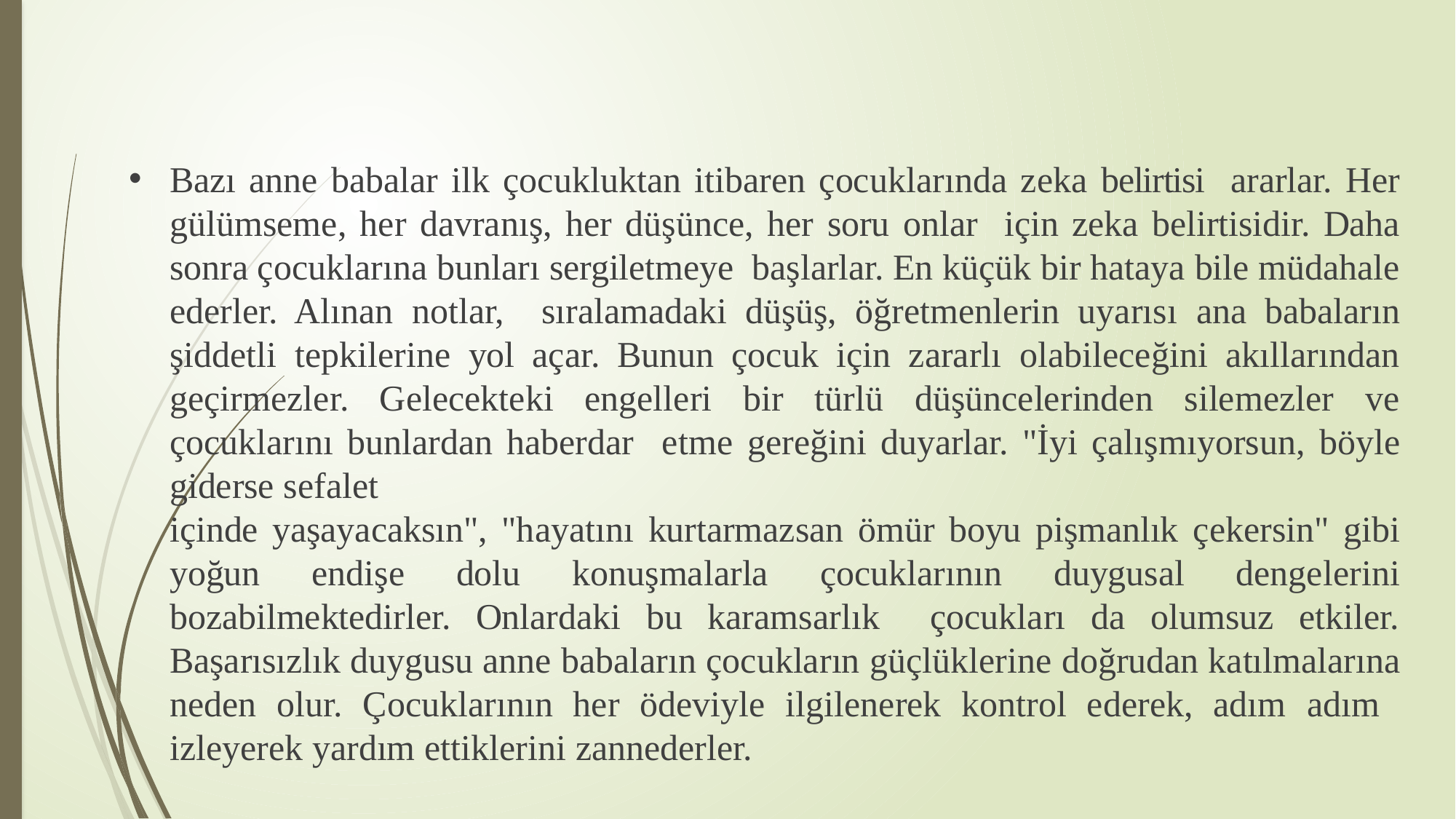

Bazı anne babalar ilk çocukluktan itibaren çocuklarında zeka belirtisi  ararlar. Her gülümseme, her davranış, her düşünce, her soru onlar  için zeka belirtisidir. Daha sonra çocuklarına bunları sergiletmeye  başlarlar. En küçük bir hataya bile müdahale ederler. Alınan notlar,  sıralamadaki düşüş, öğretmenlerin uyarısı ana babaların şiddetli tepkilerine yol açar. Bunun çocuk için zararlı olabileceğini akıllarından geçirmezler. Gelecekteki engelleri bir türlü düşüncelerinden silemezler ve çocuklarını bunlardan haberdar  etme gereğini duyarlar. "İyi çalışmıyorsun, böyle giderse sefalet
içinde yaşayacaksın", "hayatını kurtarmazsan ömür boyu pişmanlık çekersin" gibi yoğun endişe dolu konuşmalarla çocuklarının duygusal dengelerini bozabilmektedirler. Onlardaki bu karamsarlık  çocukları da olumsuz etkiler. Başarısızlık duygusu anne babaların çocukların güçlüklerine doğrudan katılmalarına neden olur. Çocuklarının her ödeviyle ilgilenerek kontrol ederek, adım adım  izleyerek yardım ettiklerini zannederler.